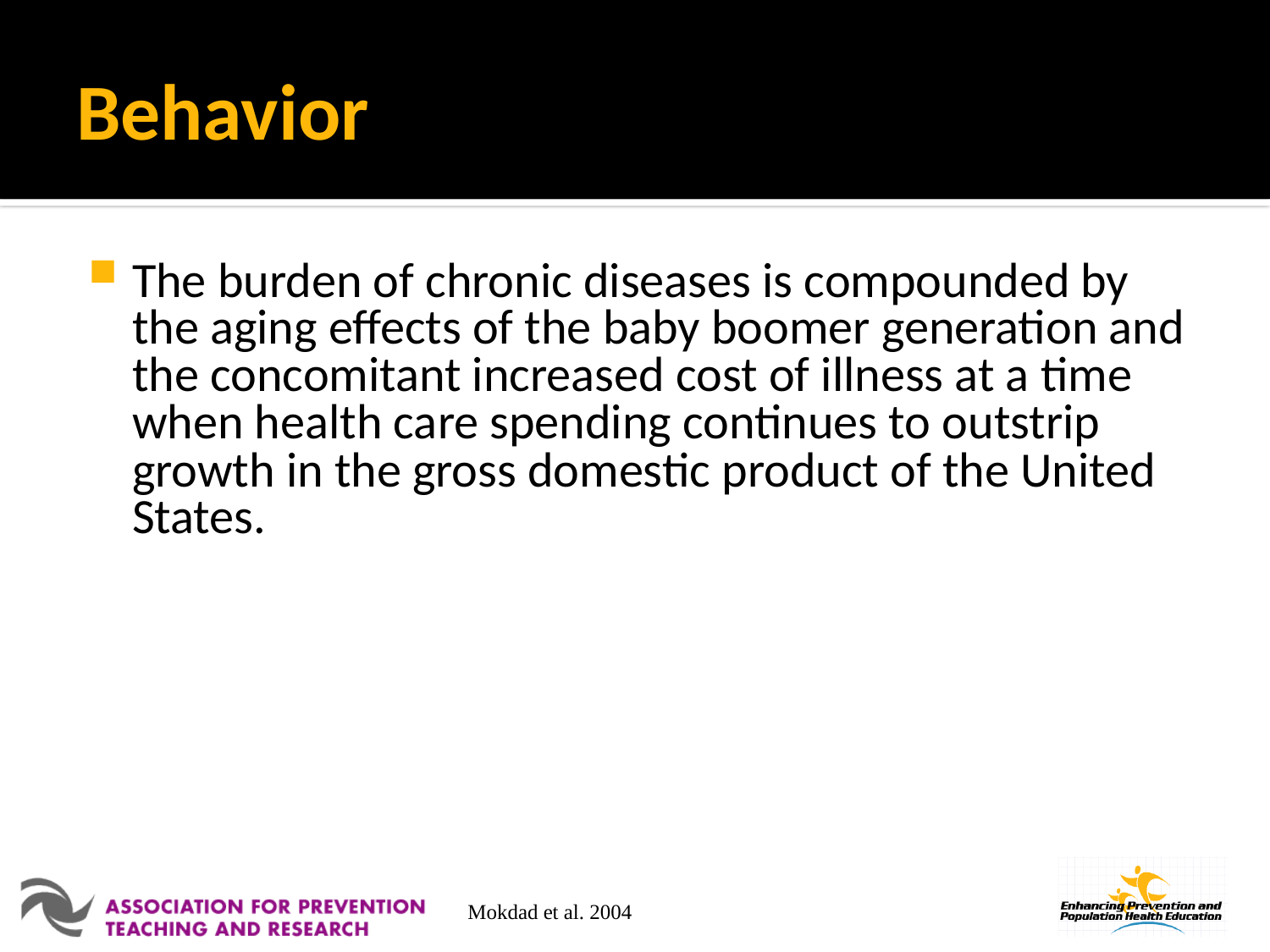

# Behavior
The burden of chronic diseases is compounded by the aging effects of the baby boomer generation and the concomitant increased cost of illness at a time when health care spending continues to outstrip growth in the gross domestic product of the United States.

Mokdad et al. 2004